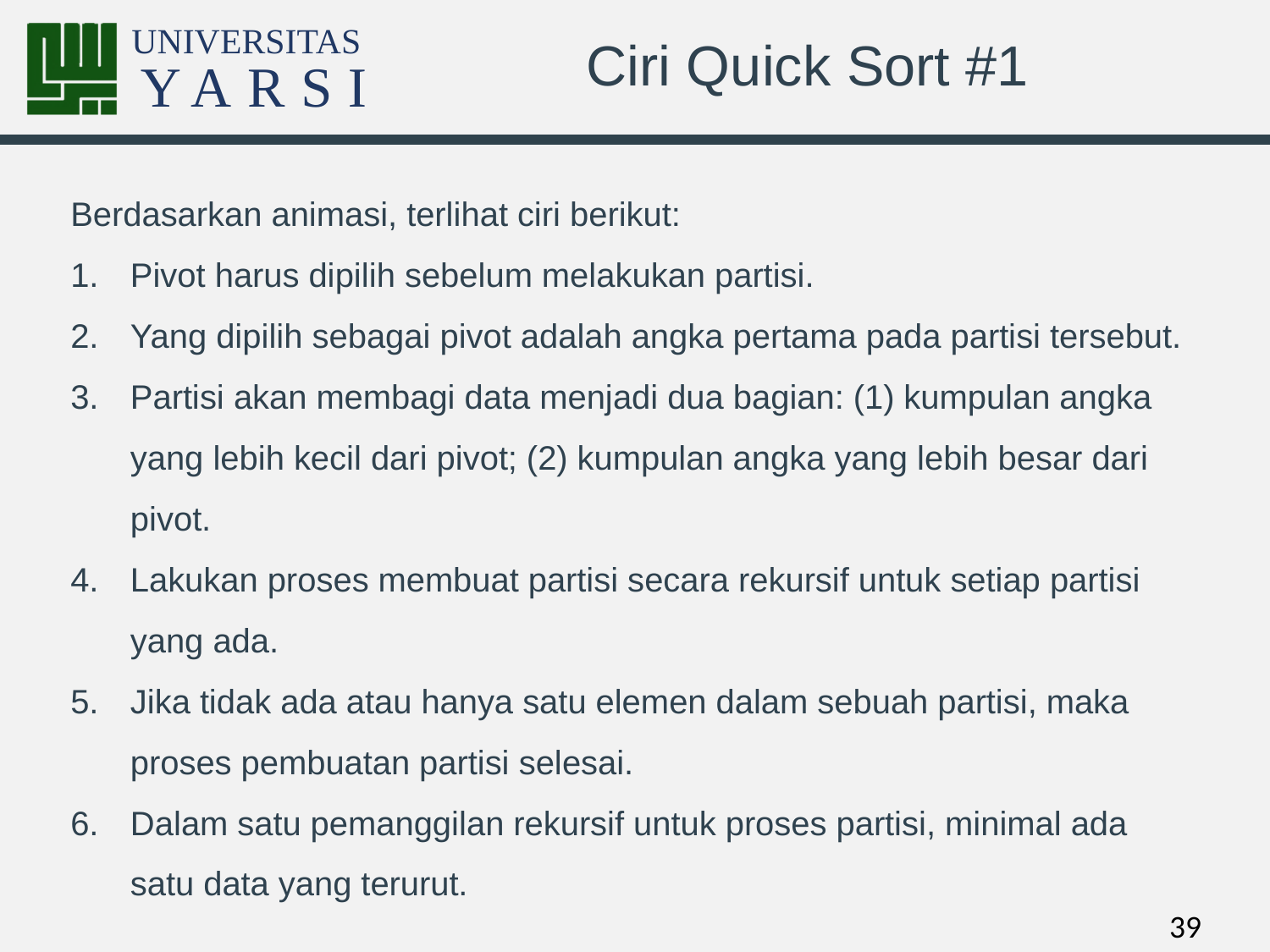

# Ciri Quick Sort #1
Berdasarkan animasi, terlihat ciri berikut:
Pivot harus dipilih sebelum melakukan partisi.
Yang dipilih sebagai pivot adalah angka pertama pada partisi tersebut.
Partisi akan membagi data menjadi dua bagian: (1) kumpulan angka yang lebih kecil dari pivot; (2) kumpulan angka yang lebih besar dari pivot.
Lakukan proses membuat partisi secara rekursif untuk setiap partisi yang ada.
Jika tidak ada atau hanya satu elemen dalam sebuah partisi, maka proses pembuatan partisi selesai.
Dalam satu pemanggilan rekursif untuk proses partisi, minimal ada satu data yang terurut.